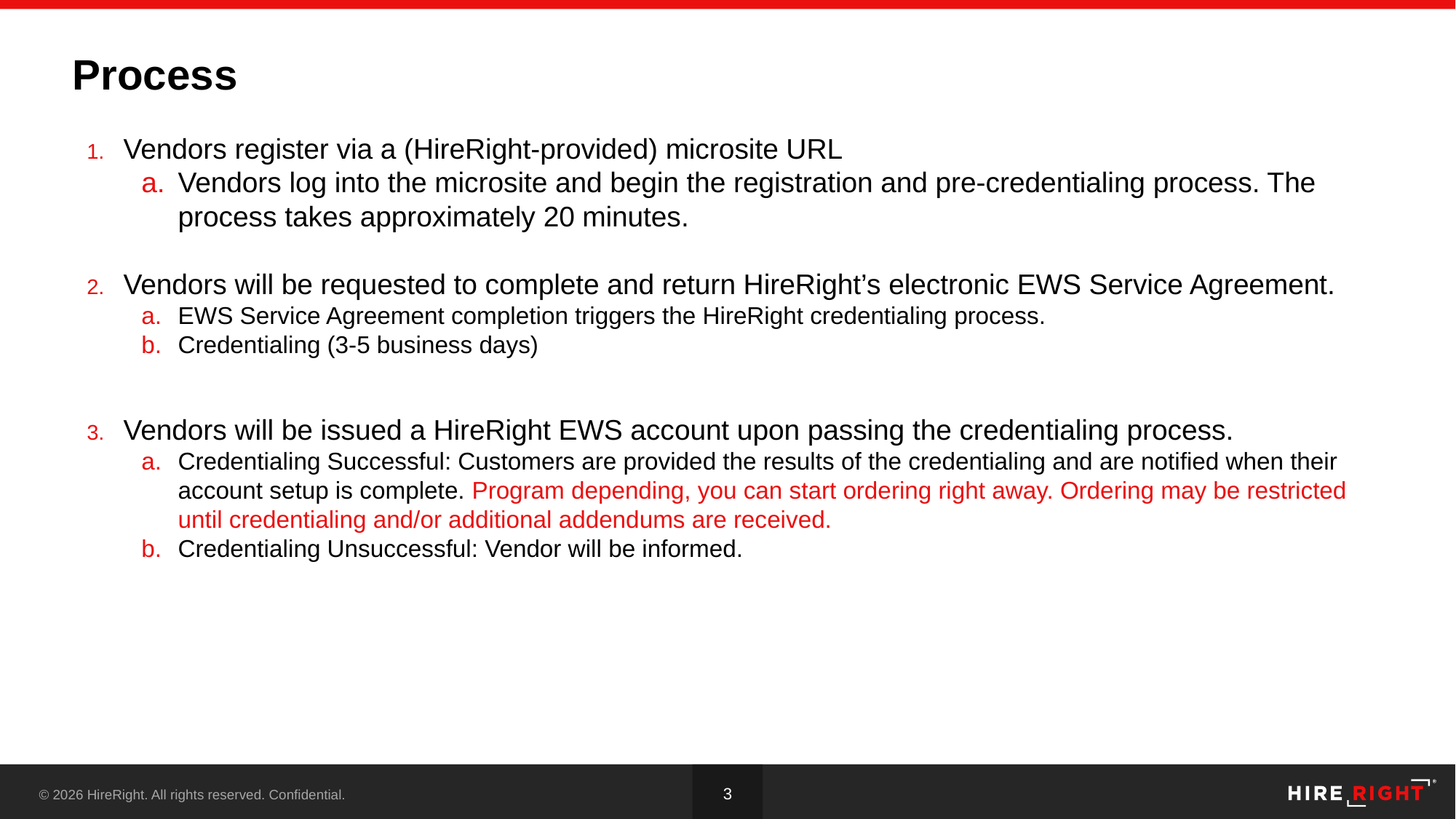

# Process
Vendors register via a (HireRight-provided) microsite URL
Vendors log into the microsite and begin the registration and pre-credentialing process. The process takes approximately 20 minutes.

Vendors will be requested to complete and return HireRight’s electronic EWS Service Agreement.
EWS Service Agreement completion triggers the HireRight credentialing process.
Credentialing (3-5 business days)

Vendors will be issued a HireRight EWS account upon passing the credentialing process.
Credentialing Successful: Customers are provided the results of the credentialing and are notified when their account setup is complete. Program depending, you can start ordering right away. Ordering may be restricted until credentialing and/or additional addendums are received.
Credentialing Unsuccessful: Vendor will be informed.